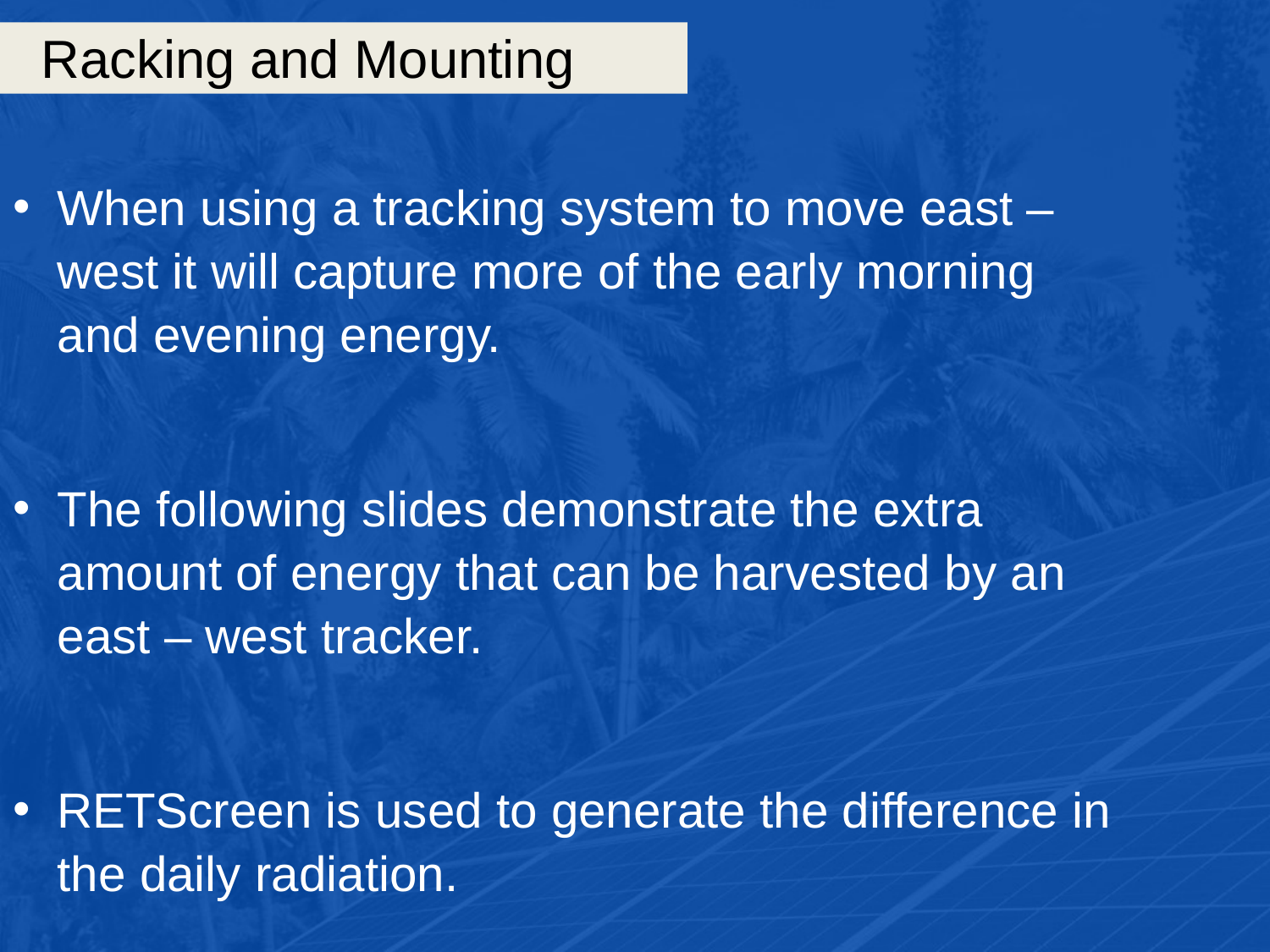

# Racking and Mounting
When using a tracking system to move east – west it will capture more of the early morning and evening energy.

The following slides demonstrate the extra amount of energy that can be harvested by an east – west tracker.

RETScreen is used to generate the difference in the daily radiation.